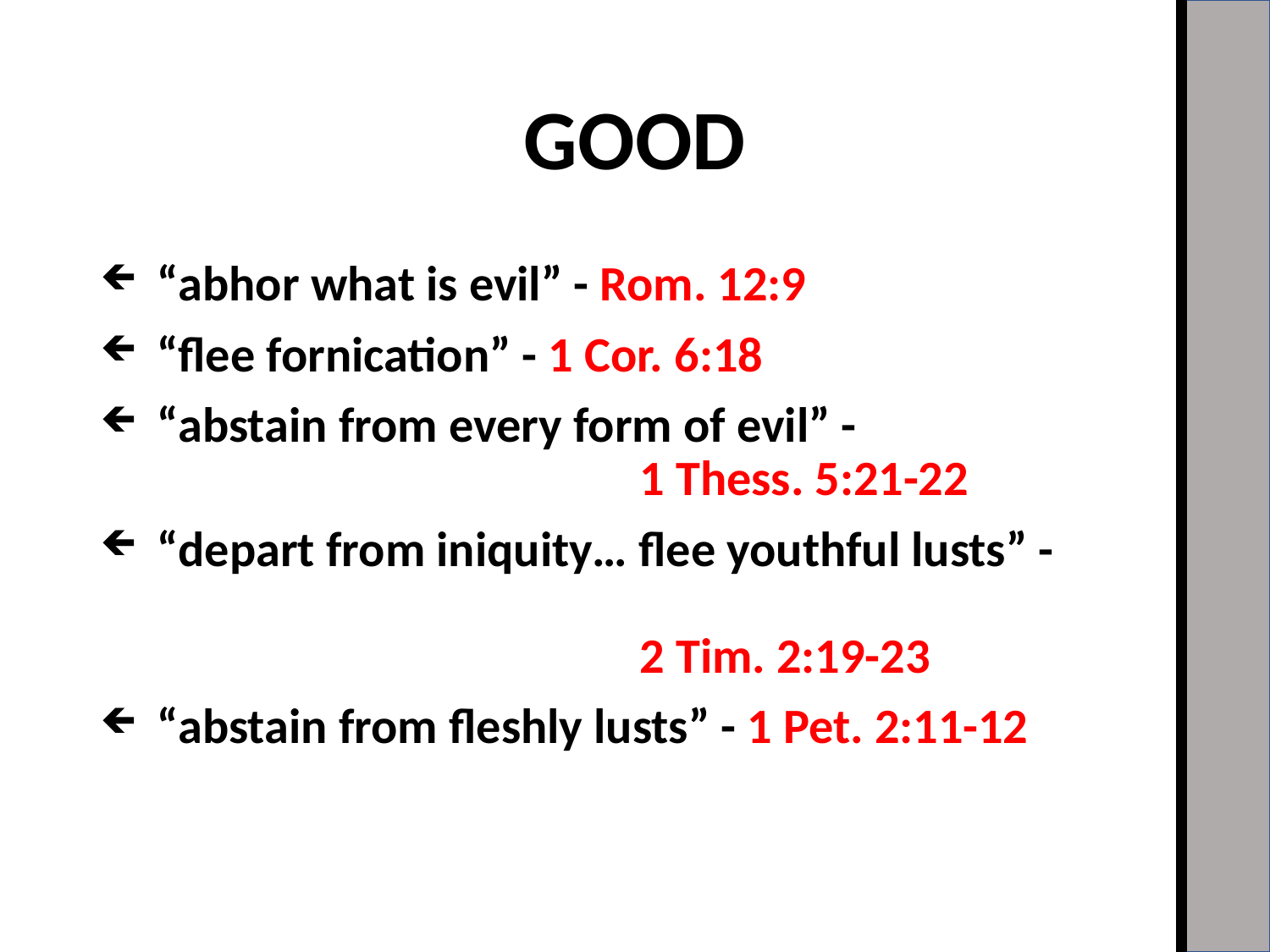

# GOOD
  “abhor what is evil” - Rom. 12:9
  “flee fornication” - 1 Cor. 6:18
  “abstain from every form of evil” -
				1 Thess. 5:21-22
  “depart from iniquity… flee youthful lusts” -
				2 Tim. 2:19-23
  “abstain from fleshly lusts” - 1 Pet. 2:11-12